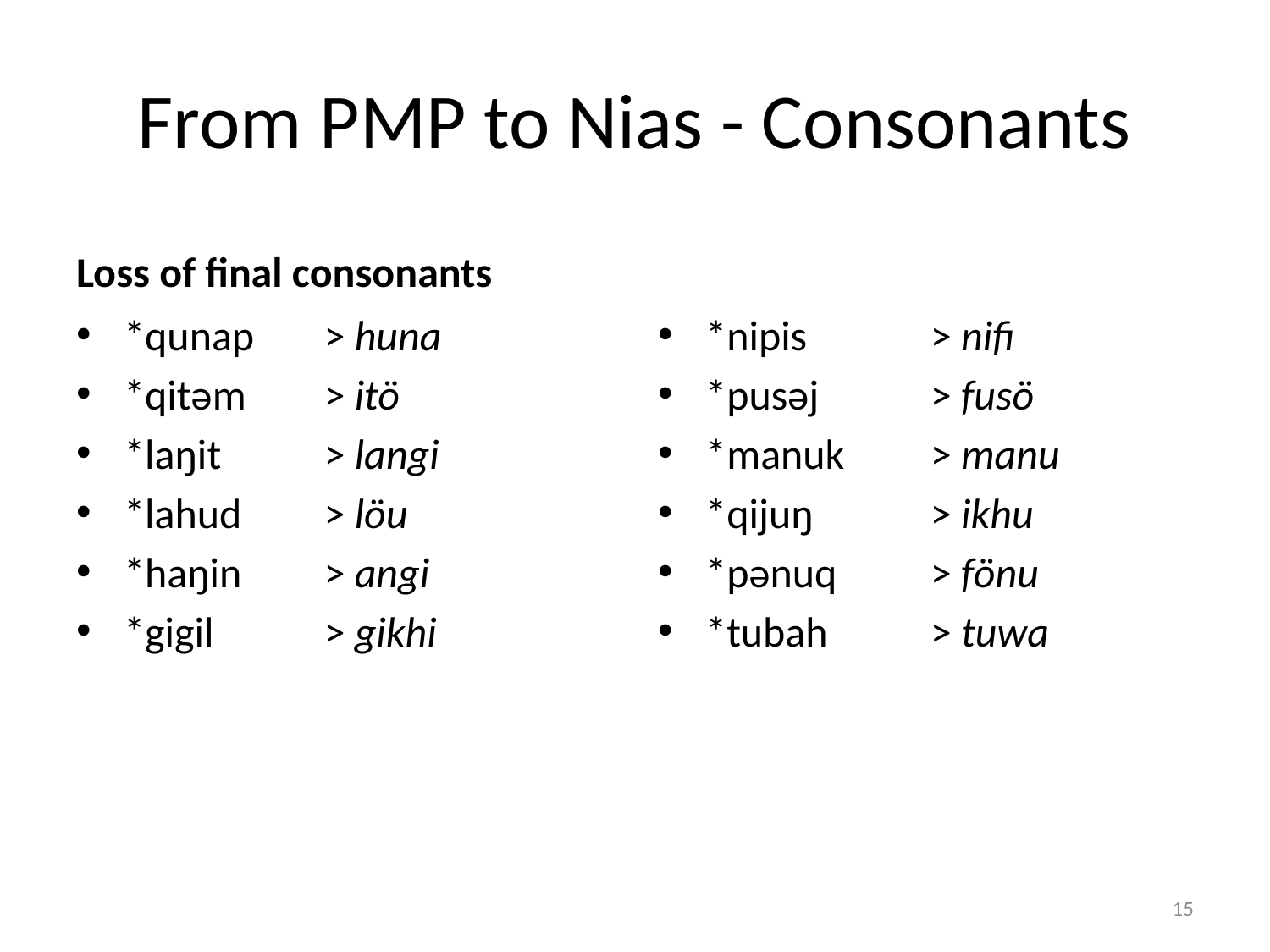

# From PMP to Nias - Consonants
Loss of final consonants
*qunap	> huna
*qitəm	> itö
*laŋit	> langi
*lahud	> löu
*haŋin	> angi
*gigil	> gikhi

*nipis	> nifi
*pusəj	> fusö
*manuk	> manu
*qijuŋ	> ikhu
*pənuq	> fönu
*tubah	> tuwa

15